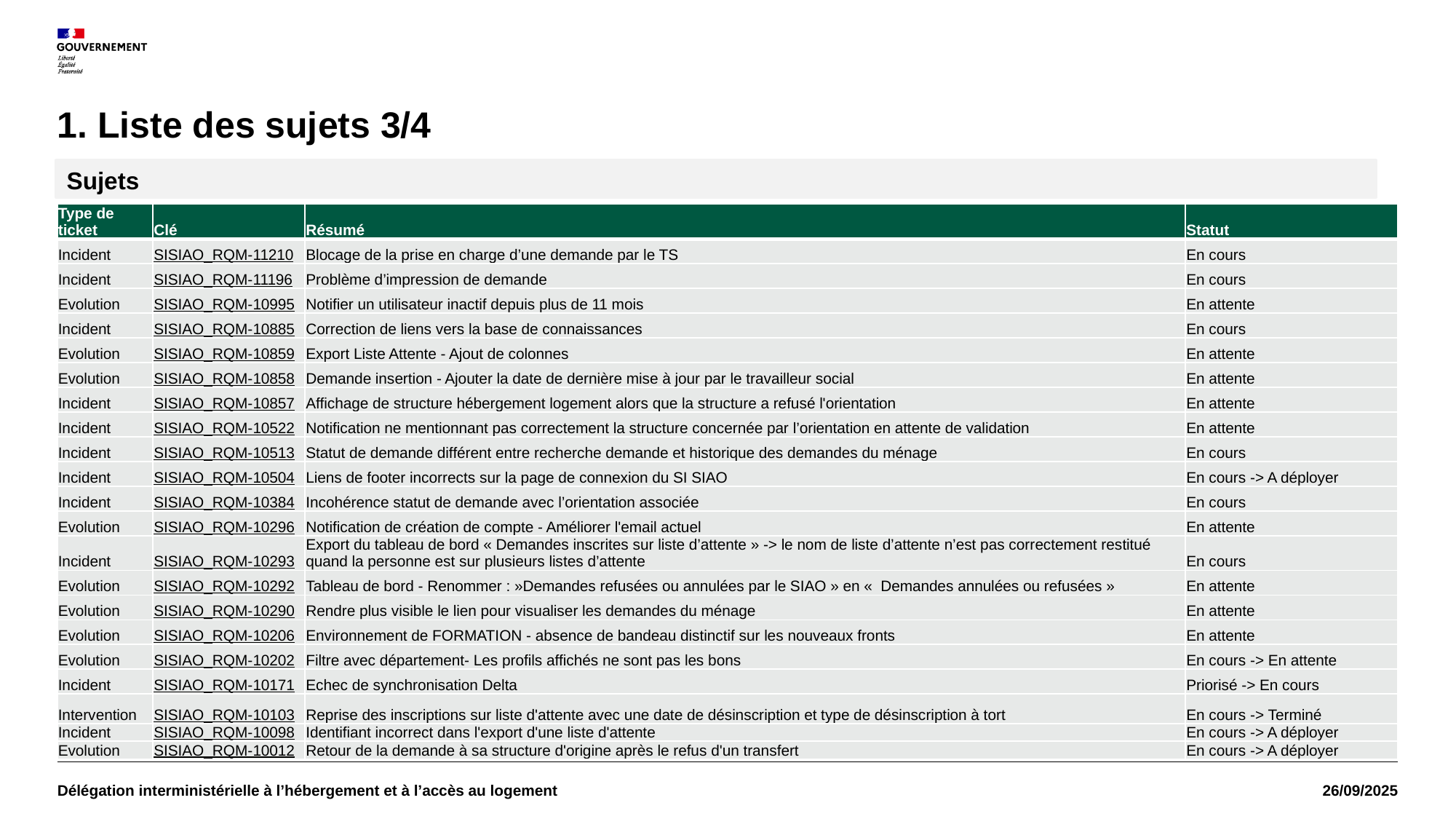

# 1. Liste des sujets 3/4
Sujets

| Type de ticket | Clé | Résumé | Statut |
| --- | --- | --- | --- |
| Incident | SISIAO\_RQM-11210 | Blocage de la prise en charge d’une demande par le TS | En cours |
| Incident | SISIAO\_RQM-11196 | Problème d’impression de demande | En cours |
| Evolution | SISIAO\_RQM-10995 | Notifier un utilisateur inactif depuis plus de 11 mois | En attente |
| Incident | SISIAO\_RQM-10885 | Correction de liens vers la base de connaissances | En cours |
| Evolution | SISIAO\_RQM-10859 | Export Liste Attente - Ajout de colonnes | En attente |
| Evolution | SISIAO\_RQM-10858 | Demande insertion - Ajouter la date de dernière mise à jour par le travailleur social | En attente |
| Incident | SISIAO\_RQM-10857 | Affichage de structure hébergement logement alors que la structure a refusé l'orientation | En attente |
| Incident | SISIAO\_RQM-10522 | Notification ne mentionnant pas correctement la structure concernée par l’orientation en attente de validation | En attente |
| Incident | SISIAO\_RQM-10513 | Statut de demande différent entre recherche demande et historique des demandes du ménage | En cours |
| Incident | SISIAO\_RQM-10504 | Liens de footer incorrects sur la page de connexion du SI SIAO | En cours -> A déployer |
| Incident | SISIAO\_RQM-10384 | Incohérence statut de demande avec l’orientation associée | En cours |
| Evolution | SISIAO\_RQM-10296 | Notification de création de compte - Améliorer l'email actuel | En attente |
| Incident | SISIAO\_RQM-10293 | Export du tableau de bord « Demandes inscrites sur liste d’attente » -> le nom de liste d’attente n’est pas correctement restitué quand la personne est sur plusieurs listes d’attente | En cours |
| Evolution | SISIAO\_RQM-10292 | Tableau de bord - Renommer : »Demandes refusées ou annulées par le SIAO » en « Demandes annulées ou refusées » | En attente |
| Evolution | SISIAO\_RQM-10290 | Rendre plus visible le lien pour visualiser les demandes du ménage | En attente |
| Evolution | SISIAO\_RQM-10206 | Environnement de FORMATION - absence de bandeau distinctif sur les nouveaux fronts | En attente |
| Evolution | SISIAO\_RQM-10202 | Filtre avec département- Les profils affichés ne sont pas les bons | En cours -> En attente |
| Incident | SISIAO\_RQM-10171 | Echec de synchronisation Delta | Priorisé -> En cours |
| Intervention | SISIAO\_RQM-10103 | Reprise des inscriptions sur liste d'attente avec une date de désinscription et type de désinscription à tort | En cours -> Terminé |
| Incident | SISIAO\_RQM-10098 | Identifiant incorrect dans l'export d'une liste d'attente | En cours -> A déployer |
| Evolution | SISIAO\_RQM-10012 | Retour de la demande à sa structure d'origine après le refus d'un transfert | En cours -> A déployer |
Délégation interministérielle à l’hébergement et à l’accès au logement
26/09/2025